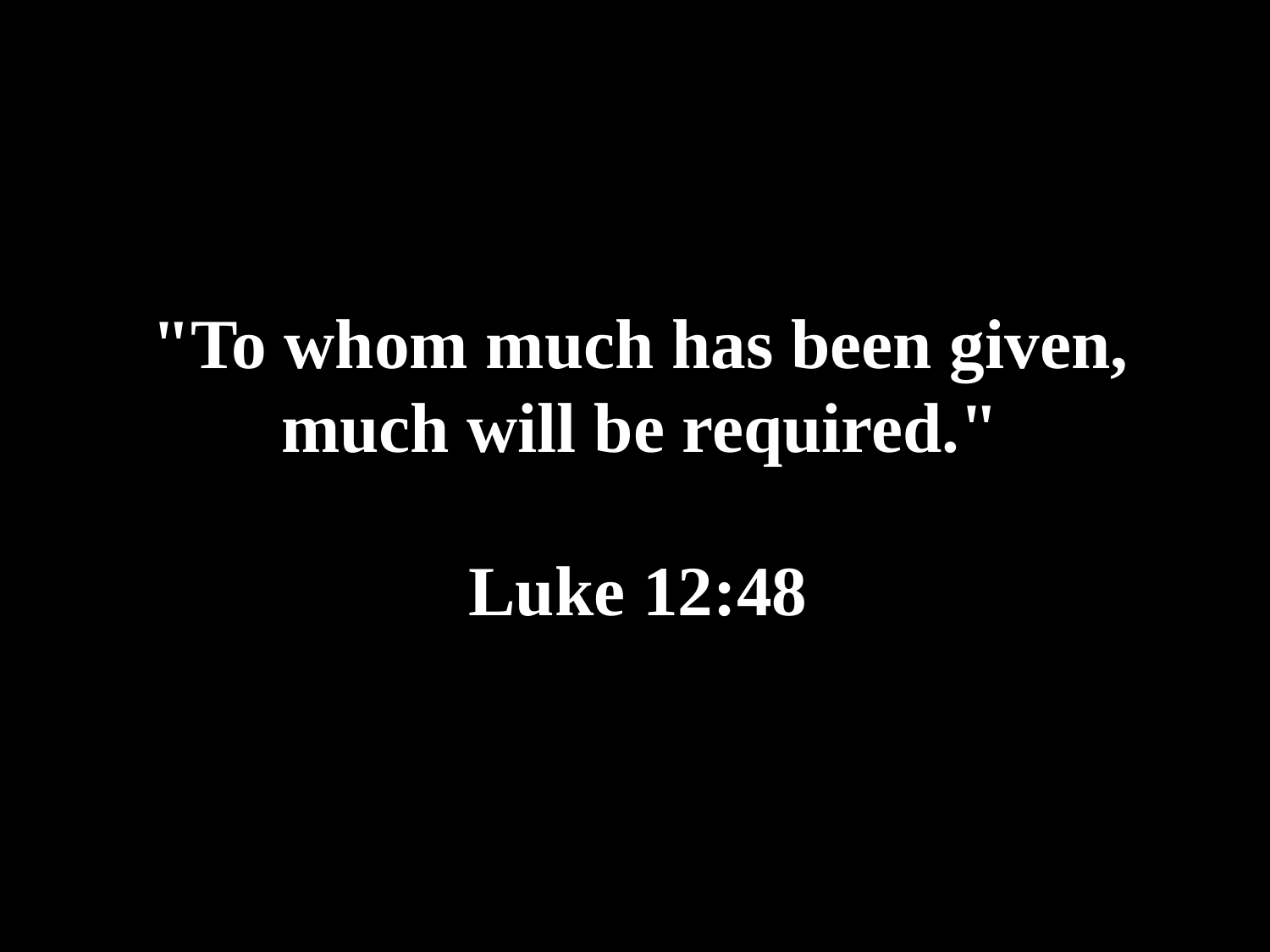

# "To whom much has been given, much will be required."
Luke 12:48